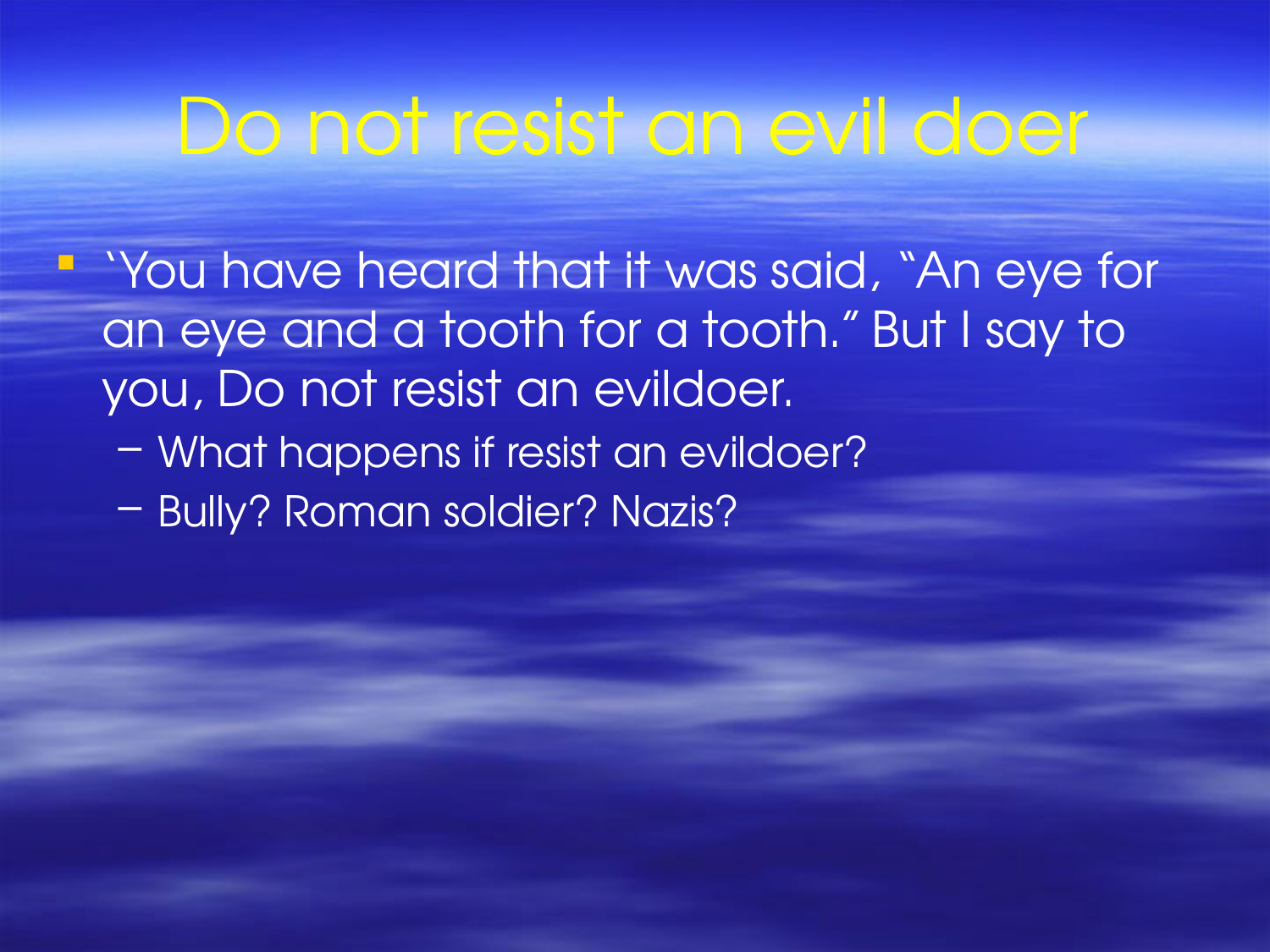

# Do not resist an evil doer
‘You have heard that it was said, “An eye for an eye and a tooth for a tooth.” But I say to you, Do not resist an evildoer.
What happens if resist an evildoer?
Bully? Roman soldier? Nazis?